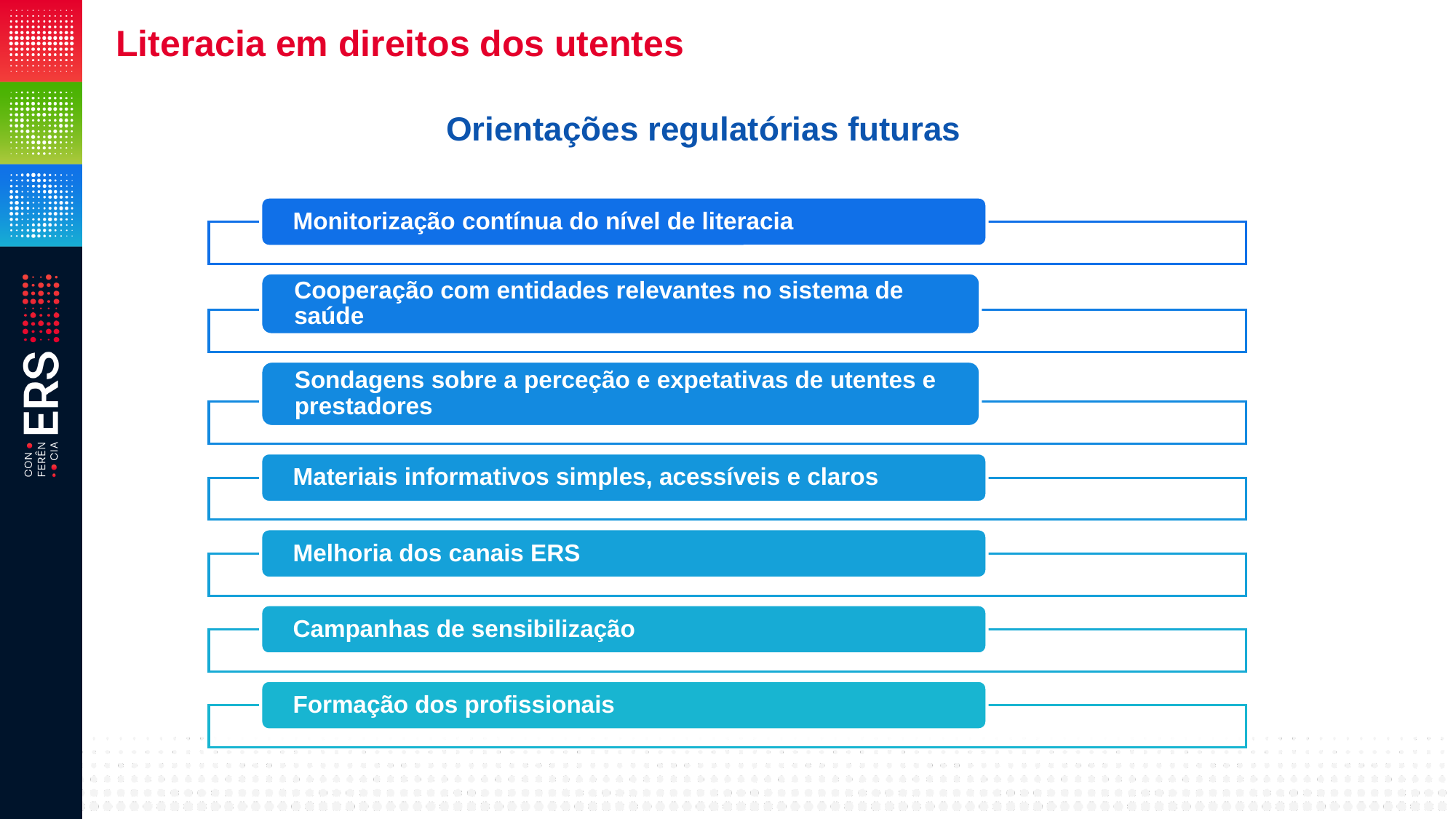

Literacia em direitos dos utentes

Orientações regulatórias futuras
Monitorização contínua do nível de literacia
Cooperação com entidades relevantes no sistema de saúde
Sondagens sobre a perceção e expetativas de utentes e prestadores
Materiais informativos simples, acessíveis e claros
Melhoria dos canais ERS
Campanhas de sensibilização
Formação dos profissionais